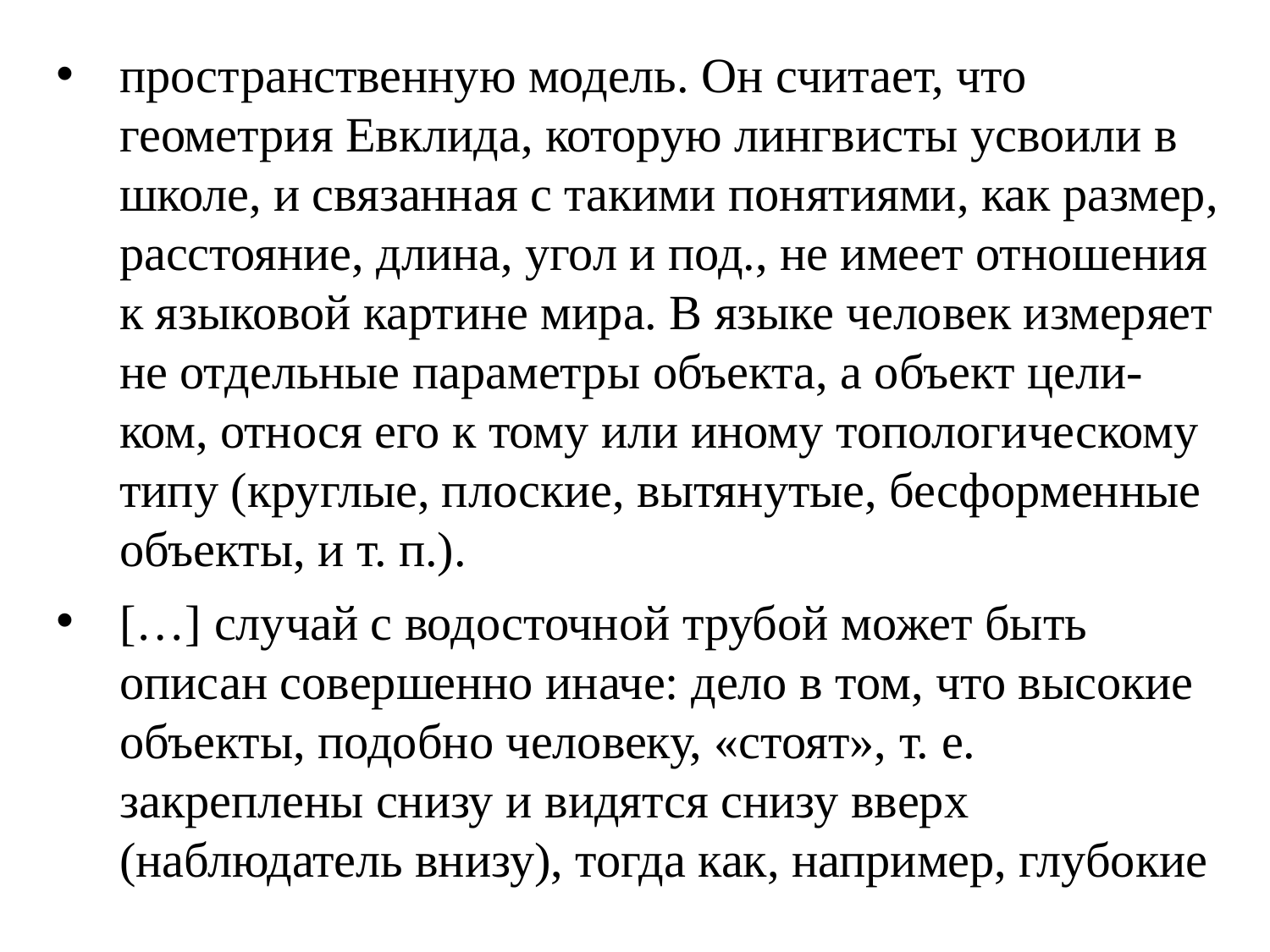

пространственную модель. Он считает, что геометрия Евклида, которую лингвисты усвоили в школе, и связанная с такими понятиями, как размер, расстояние, длина, угол и под., не имеет отношения к языковой картине мира. В языке человек измеряет не отдельные параметры объекта, а объект цели- ком, относя его к тому или иному топологическому типу (круглые, плоские, вытянутые, бесформенные объекты, и т. п.).
[…] случай с водосточной трубой может быть описан совершенно иначе: дело в том, что высокие объекты, подобно человеку, «стоят», т. е. закреплены снизу и видятся снизу вверх (наблюдатель внизу), тогда как, например, глубокие